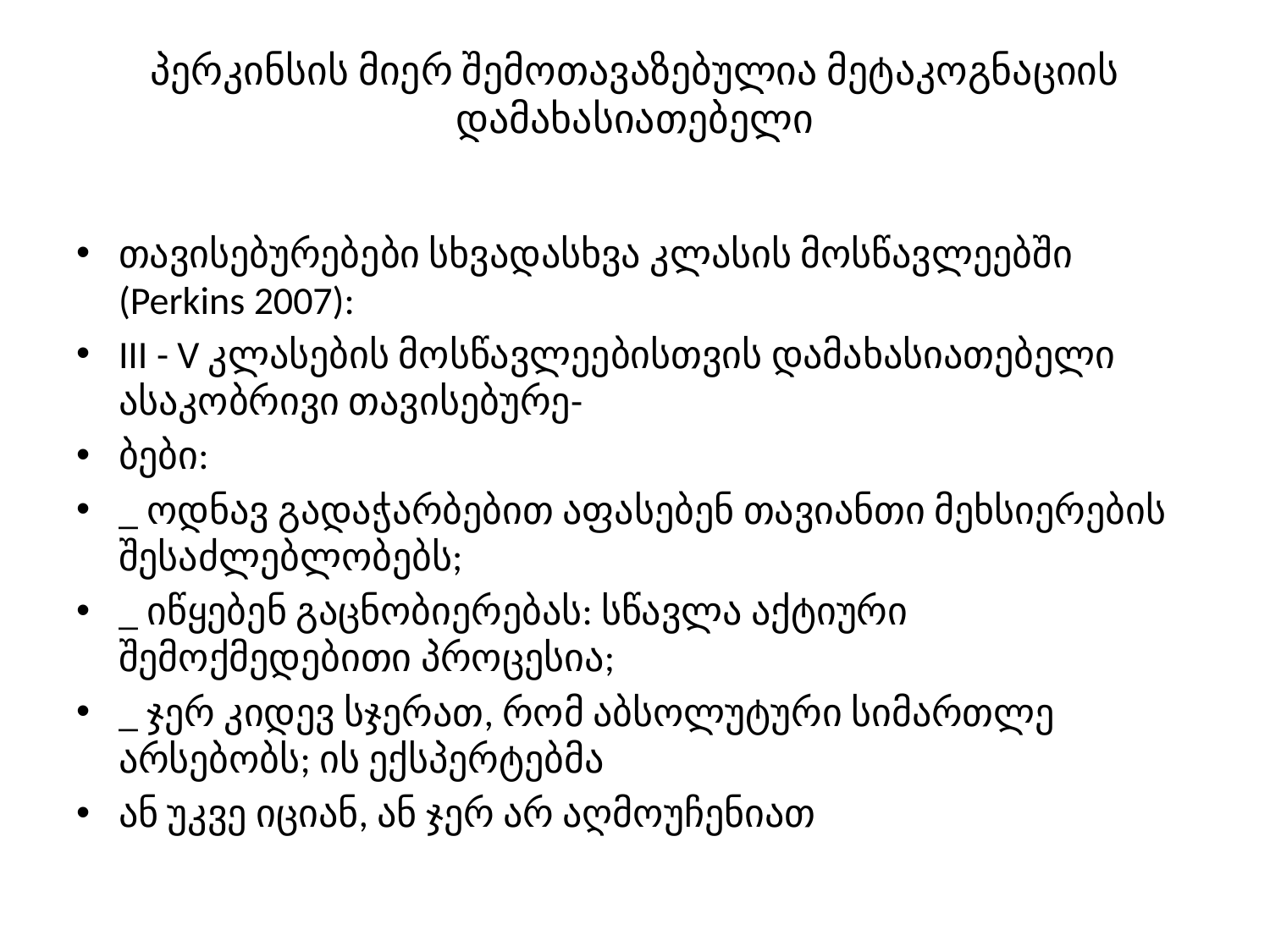

# პერკინსის მიერ შემოთავაზებულია მეტაკოგნაციის დამახასიათებელი
თავისებურებები სხვადასხვა კლასის მოსწავლეებში (Perkins 2007):
III - V კლასების მოსწავლეებისთვის დამახასიათებელი ასაკობრივი თავისებურე-
ბები:
_ ოდნავ გადაჭარბებით აფასებენ თავიანთი მეხსიერების შესაძლებლობებს;
_ იწყებენ გაცნობიერებას: სწავლა აქტიური შემოქმედებითი პროცესია;
_ ჯერ კიდევ სჯერათ, რომ აბსოლუტური სიმართლე არსებობს; ის ექსპერტებმა
ან უკვე იციან, ან ჯერ არ აღმოუჩენიათ